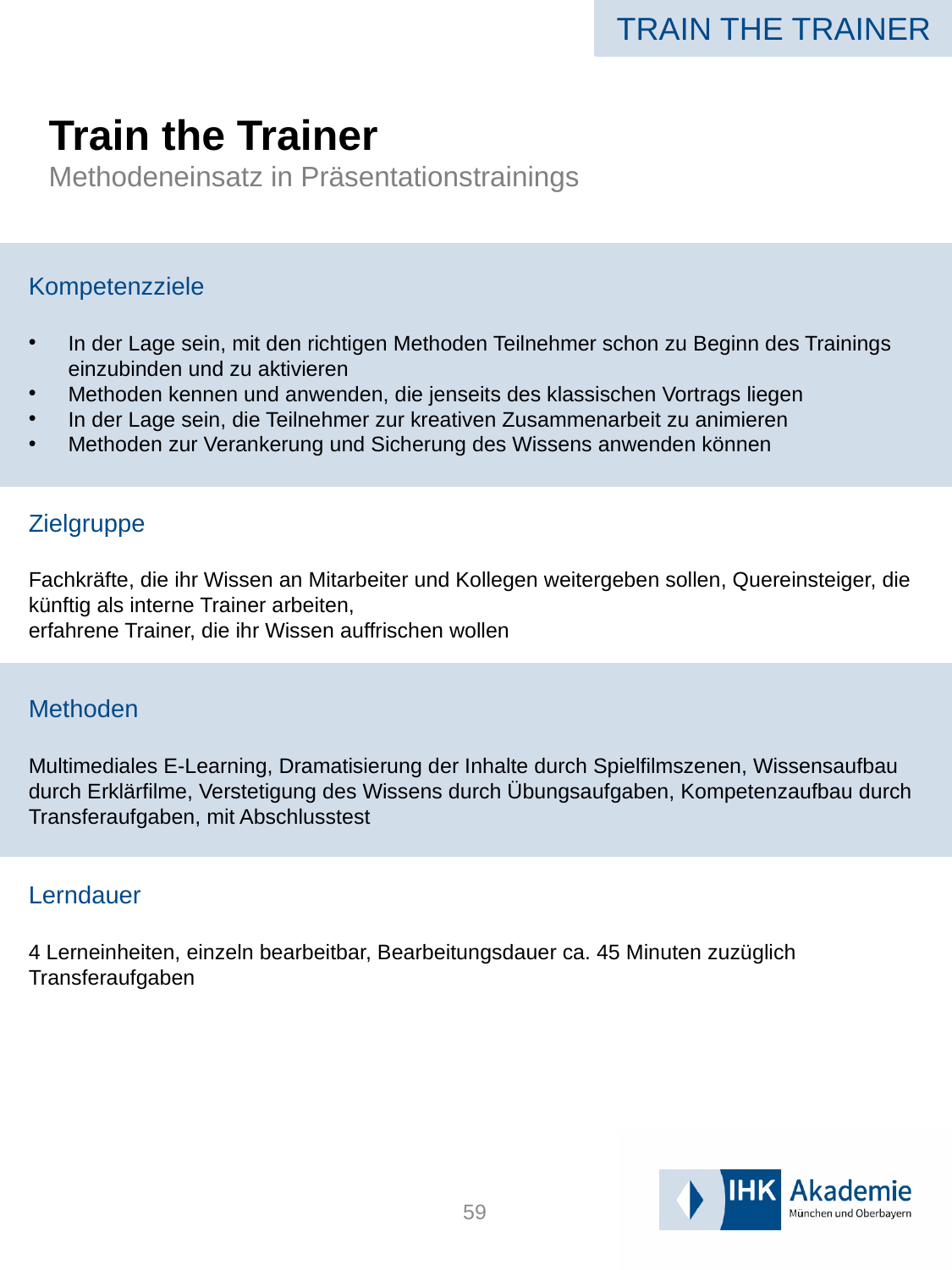

TRAIN THE TRAINER
# Train the Trainer Methodeneinsatz in Präsentationstrainings

Kompetenzziele

In der Lage sein, mit den richtigen Methoden Teilnehmer schon zu Beginn des Trainings einzubinden und zu aktivieren
Methoden kennen und anwenden, die jenseits des klassischen Vortrags liegen
In der Lage sein, die Teilnehmer zur kreativen Zusammenarbeit zu animieren
Methoden zur Verankerung und Sicherung des Wissens anwenden können

Zielgruppe

Fachkräfte, die ihr Wissen an Mitarbeiter und Kollegen weitergeben sollen, Quereinsteiger, die künftig als interne Trainer arbeiten,
erfahrene Trainer, die ihr Wissen auffrischen wollen

Methoden

Multimediales E-Learning, Dramatisierung der Inhalte durch Spielfilmszenen, Wissensaufbau durch Erklärfilme, Verstetigung des Wissens durch Übungsaufgaben, Kompetenzaufbau durch Transferaufgaben, mit Abschlusstest

Lerndauer

4 Lerneinheiten, einzeln bearbeitbar, Bearbeitungsdauer ca. 45 Minuten zuzüglich Transferaufgaben

59